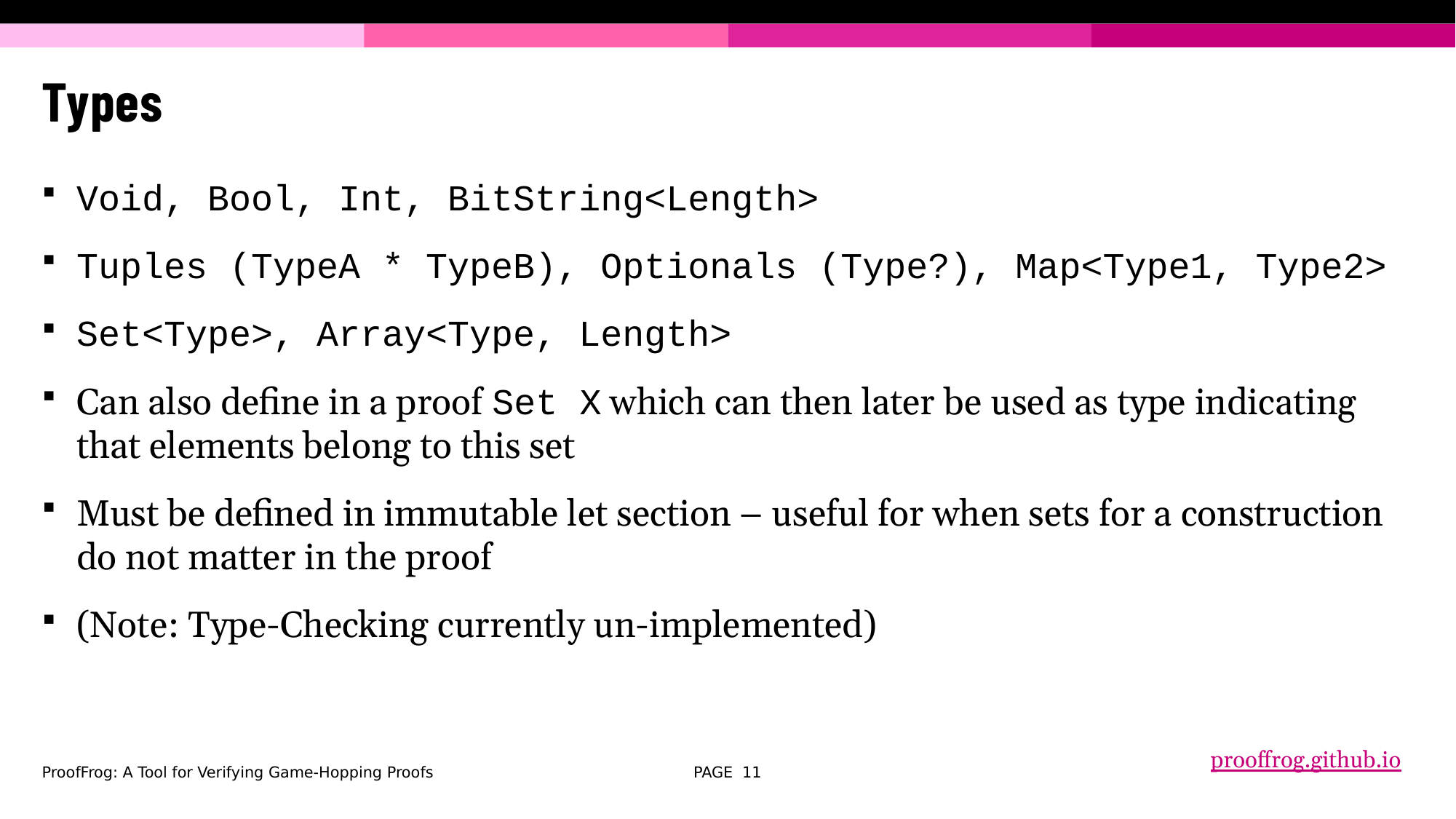

# Types
Void, Bool, Int, BitString<Length>
Tuples (TypeA * TypeB), Optionals (Type?), Map<Type1, Type2>
Set<Type>, Array<Type, Length>
Can also define in a proof Set X which can then later be used as type indicating that elements belong to this set
Must be defined in immutable let section – useful for when sets for a construction do not matter in the proof
(Note: Type-Checking currently un-implemented)
prooffrog.github.io
ProofFrog: A Tool for Verifying Game-Hopping Proofs
PAGE  11